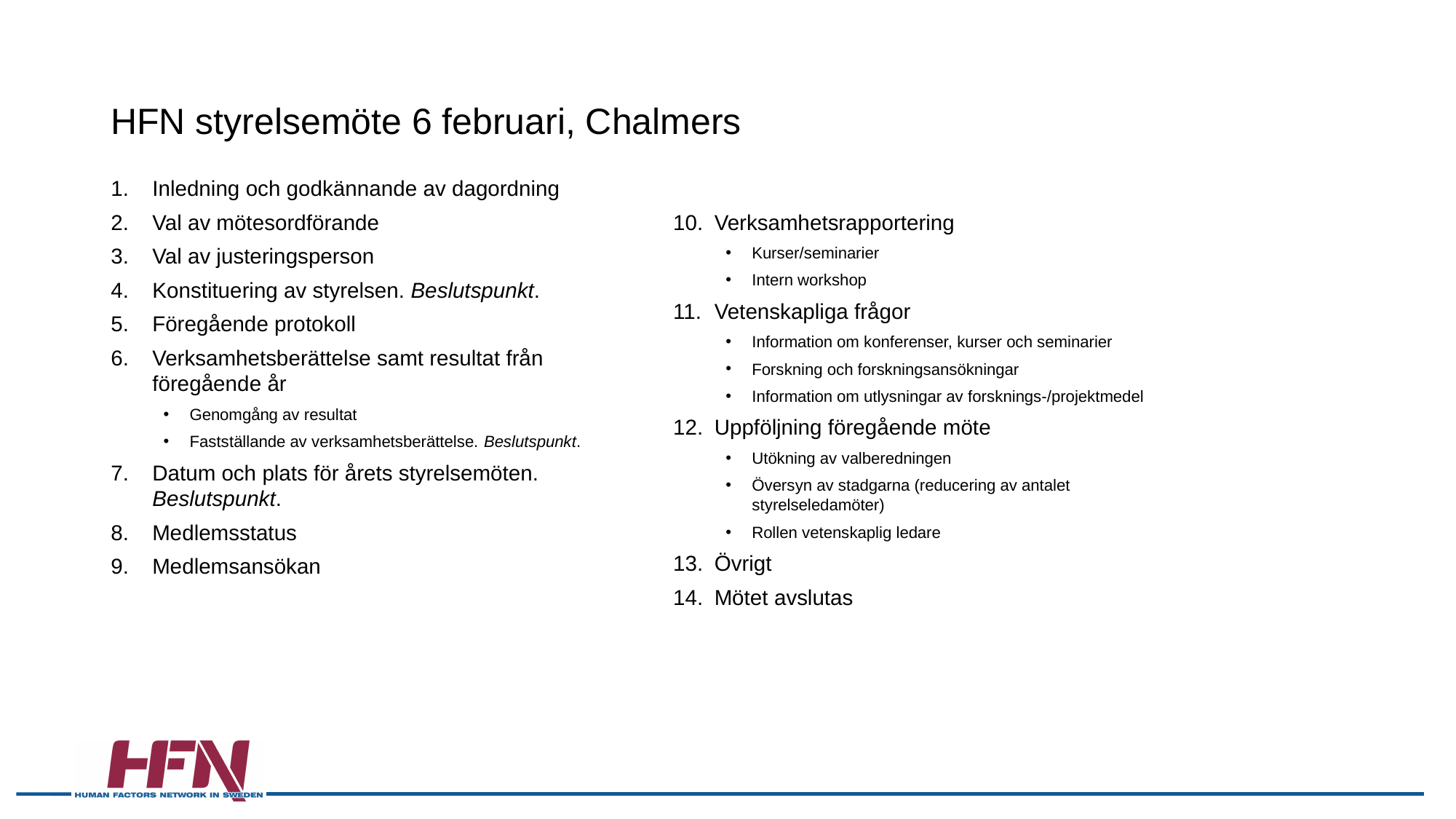

# HFN styrelsemöte 6 februari, Chalmers
Inledning och godkännande av dagordning
Val av mötesordförande
Val av justeringsperson
Konstituering av styrelsen. Beslutspunkt.
Föregående protokoll
Verksamhetsberättelse samt resultat från föregående år
Genomgång av resultat
Fastställande av verksamhetsberättelse. Beslutspunkt.
Datum och plats för årets styrelsemöten. Beslutspunkt.
Medlemsstatus
Medlemsansökan

Verksamhetsrapportering
Kurser/seminarier
Intern workshop
Vetenskapliga frågor
Information om konferenser, kurser och seminarier
Forskning och forskningsansökningar
Information om utlysningar av forsknings-/projektmedel
Uppföljning föregående möte
Utökning av valberedningen
Översyn av stadgarna (reducering av antalet styrelseledamöter)
Rollen vetenskaplig ledare
Övrigt
Mötet avslutas